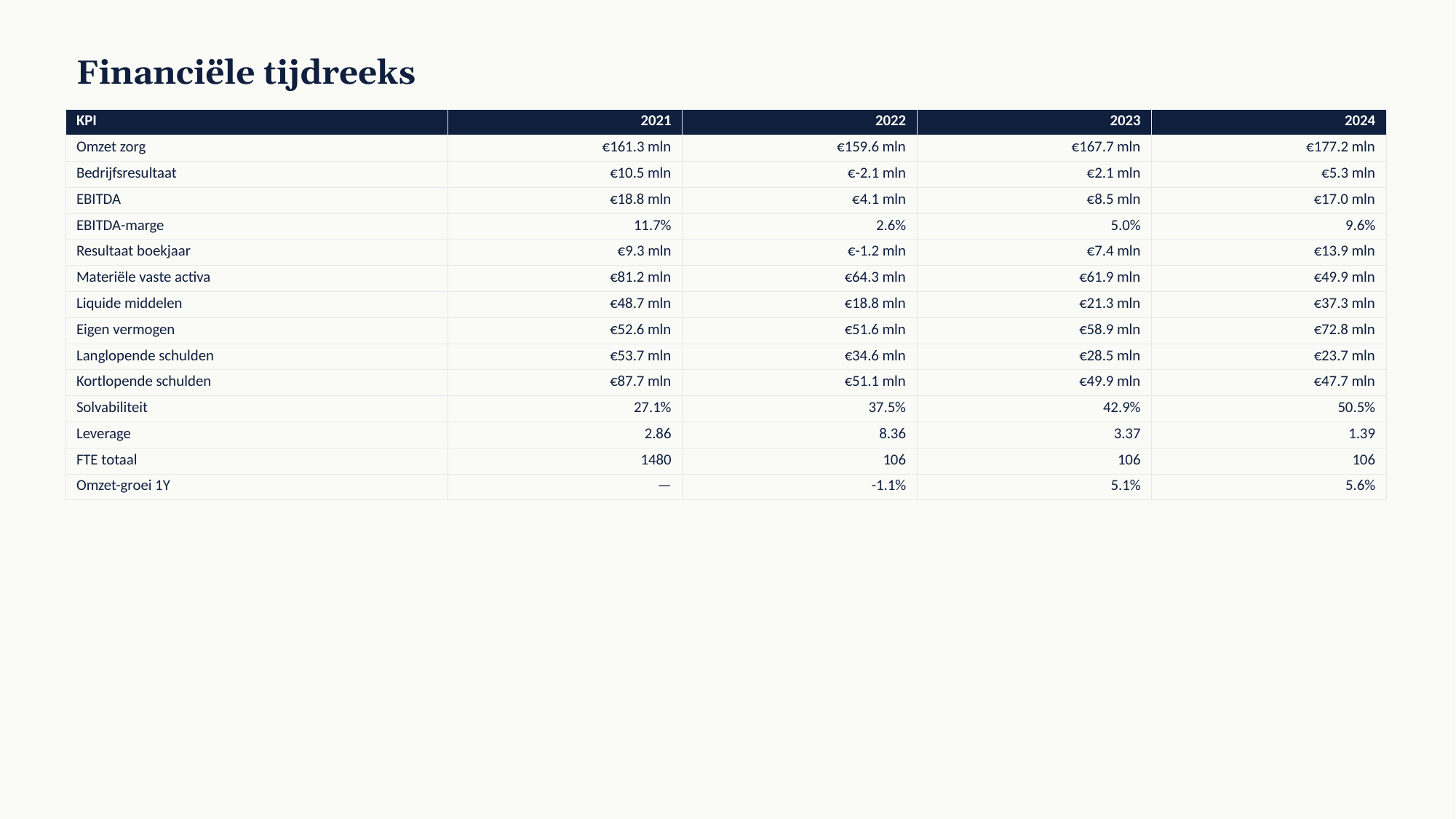

Financiële tijdreeks
| KPI | 2021 | 2022 | 2023 | 2024 |
| --- | --- | --- | --- | --- |
| Omzet zorg | €161.3 mln | €159.6 mln | €167.7 mln | €177.2 mln |
| Bedrijfsresultaat | €10.5 mln | €-2.1 mln | €2.1 mln | €5.3 mln |
| EBITDA | €18.8 mln | €4.1 mln | €8.5 mln | €17.0 mln |
| EBITDA-marge | 11.7% | 2.6% | 5.0% | 9.6% |
| Resultaat boekjaar | €9.3 mln | €-1.2 mln | €7.4 mln | €13.9 mln |
| Materiële vaste activa | €81.2 mln | €64.3 mln | €61.9 mln | €49.9 mln |
| Liquide middelen | €48.7 mln | €18.8 mln | €21.3 mln | €37.3 mln |
| Eigen vermogen | €52.6 mln | €51.6 mln | €58.9 mln | €72.8 mln |
| Langlopende schulden | €53.7 mln | €34.6 mln | €28.5 mln | €23.7 mln |
| Kortlopende schulden | €87.7 mln | €51.1 mln | €49.9 mln | €47.7 mln |
| Solvabiliteit | 27.1% | 37.5% | 42.9% | 50.5% |
| Leverage | 2.86 | 8.36 | 3.37 | 1.39 |
| FTE totaal | 1480 | 106 | 106 | 106 |
| Omzet-groei 1Y | — | -1.1% | 5.1% | 5.6% |